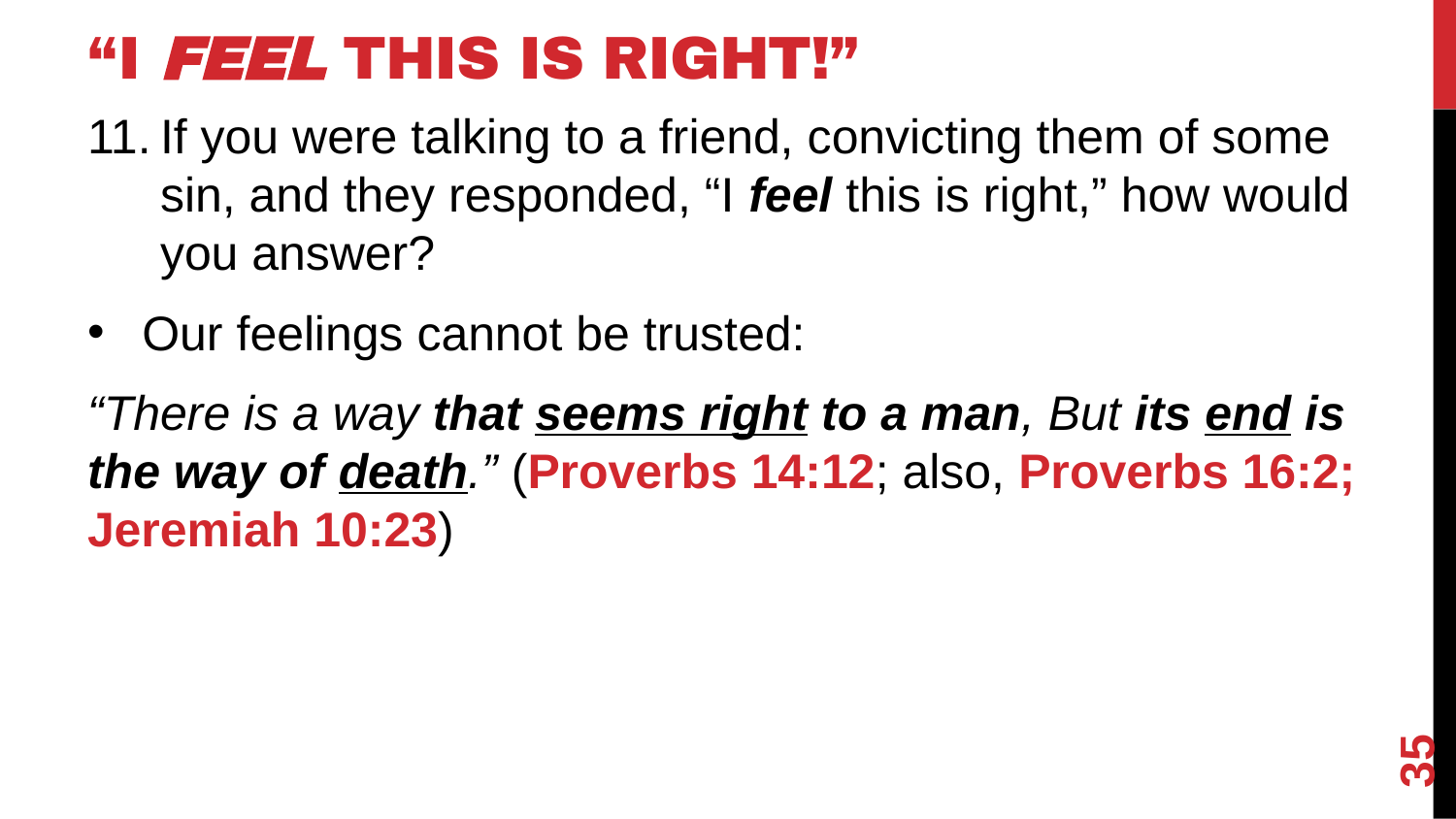

# “I feel this is right!”
If you were talking to a friend, convicting them of some sin, and they responded, “I feel this is right,” how would you answer?
Our feelings cannot be trusted:
“There is a way that seems right to a man, But its end is the way of death.” (Proverbs 14:12; also, Proverbs 16:2; Jeremiah 10:23)
35